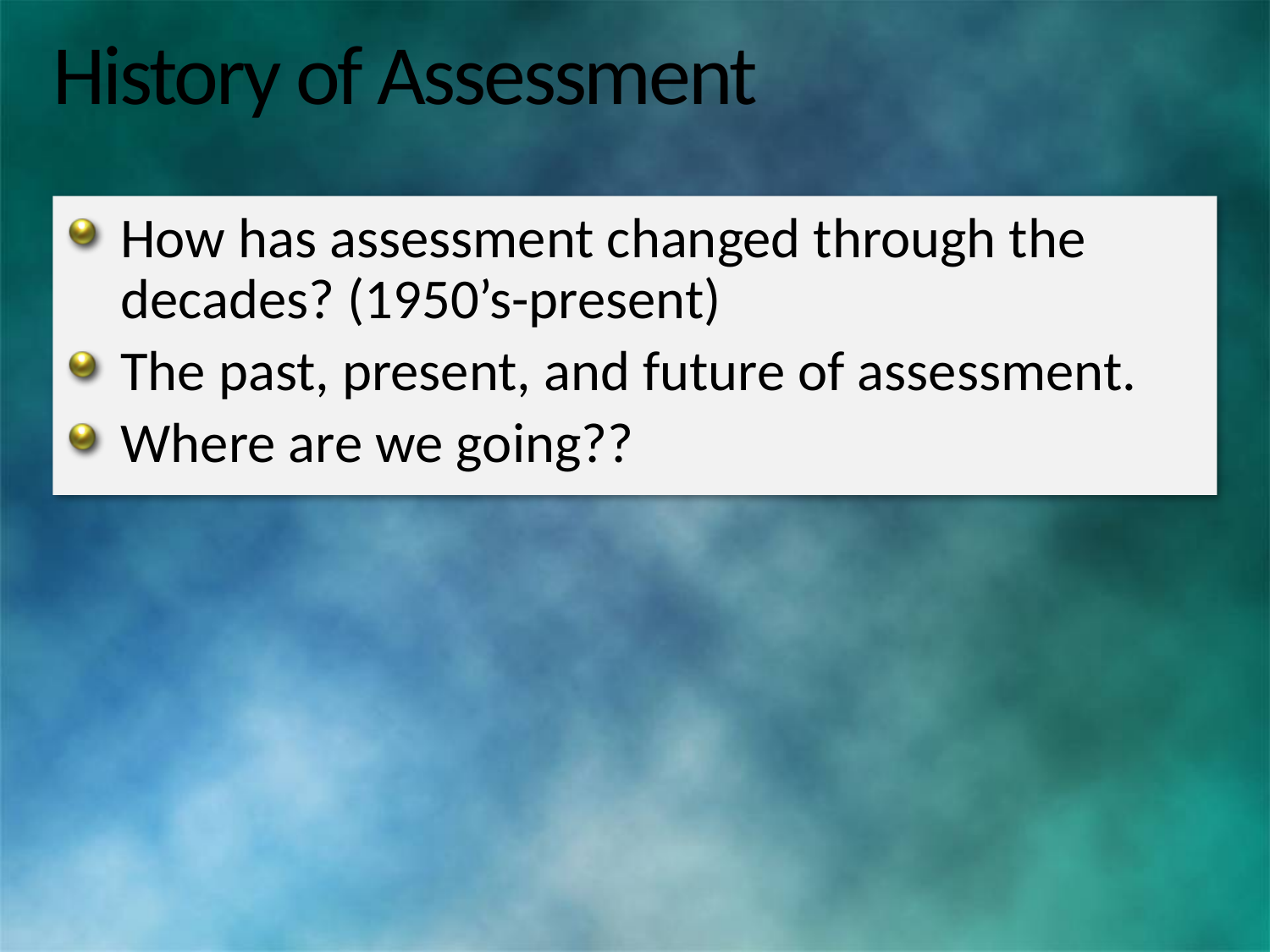

# History of Assessment
How has assessment changed through the decades? (1950’s-present)
The past, present, and future of assessment.
Where are we going??